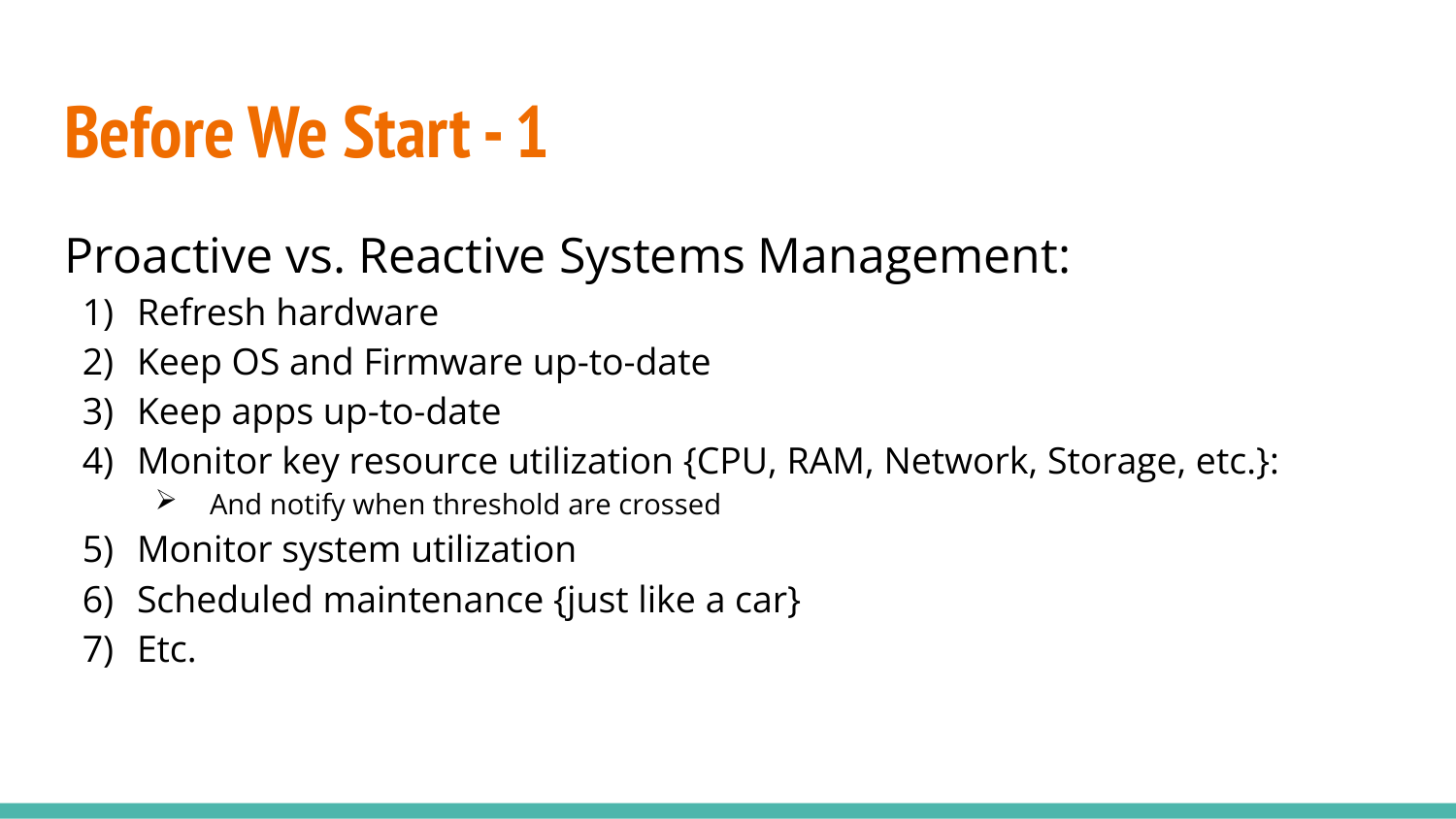

# Before We Start - 1
Proactive vs. Reactive Systems Management:
Refresh hardware
Keep OS and Firmware up-to-date
Keep apps up-to-date
Monitor key resource utilization {CPU, RAM, Network, Storage, etc.}:
And notify when threshold are crossed
Monitor system utilization
Scheduled maintenance {just like a car}
Etc.